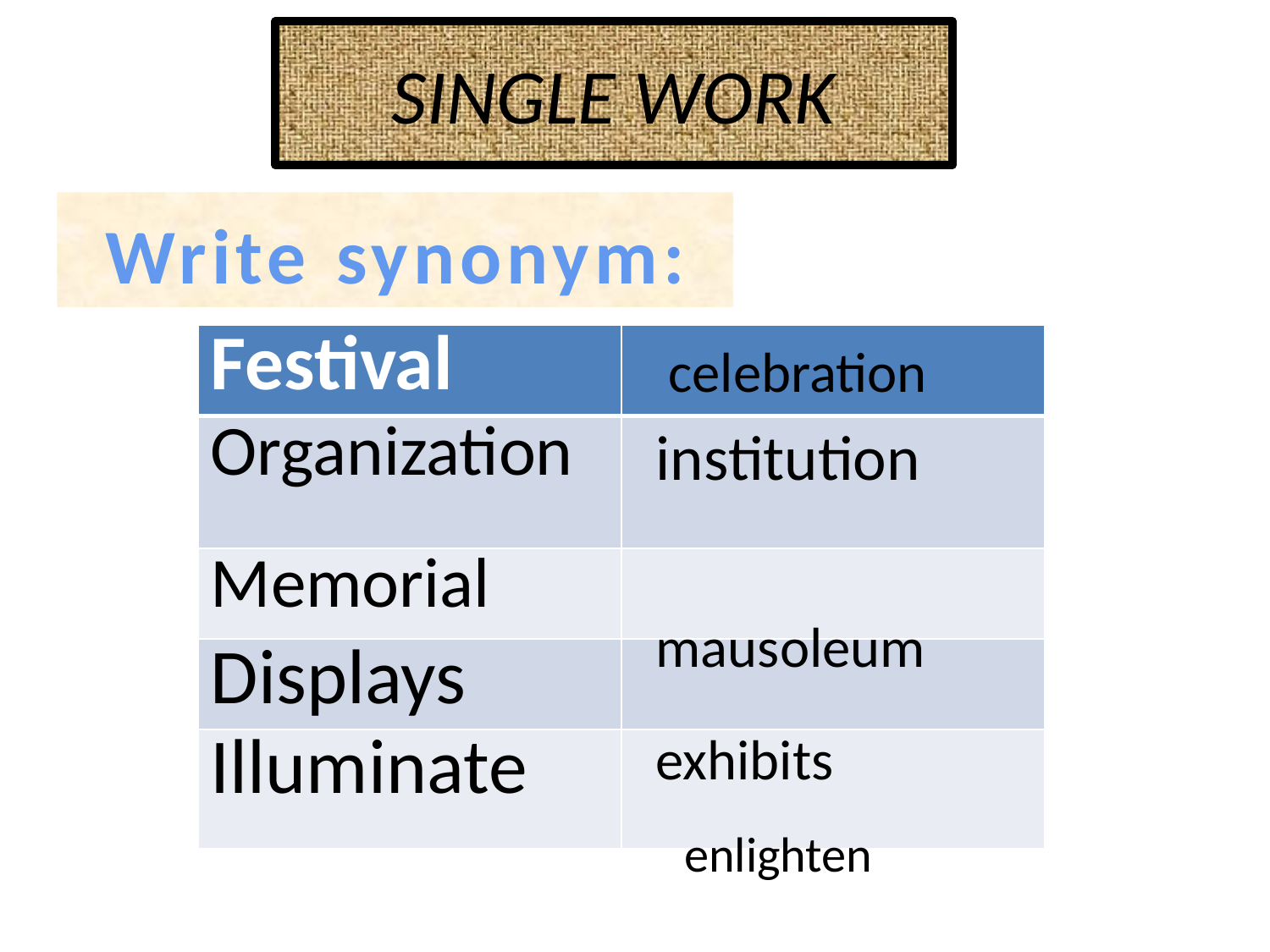

# SINGLE WORK
Write synonym:
| Festival |  |
| --- | --- |
| Organization |  |
| Memorial |  |
| Displays |  |
| Illuminate |  |
celebration
institution
mausoleum
exhibits
enlighten